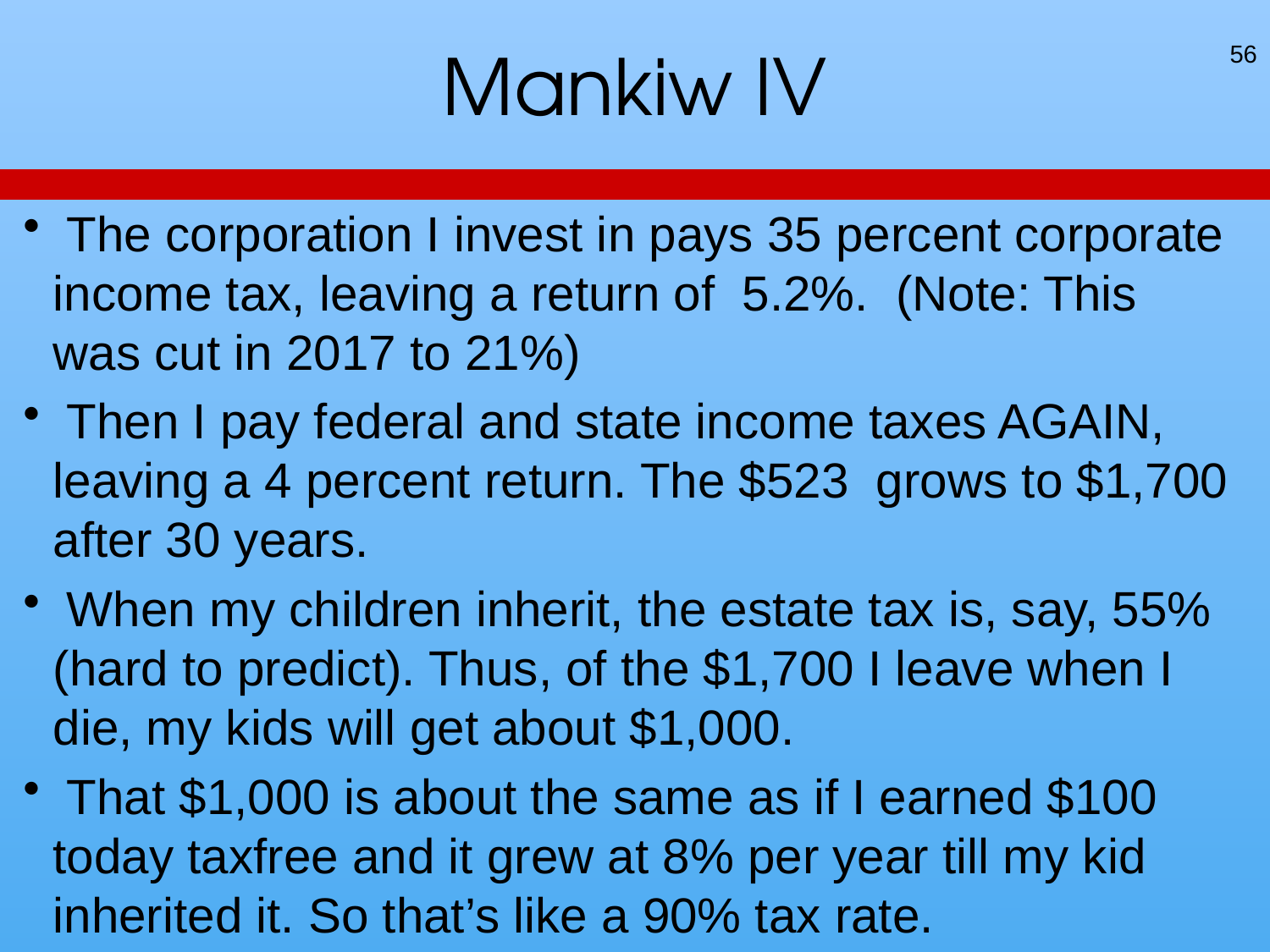

# Mankiw IV
56

 The corporation I invest in pays 35 percent corporate income tax, leaving a return of  5.2%.  (Note: This was cut in 2017 to 21%)
 Then I pay federal and state income taxes AGAIN, leaving a 4 percent return. The $523  grows to $1,700 after 30 years.
 When my children inherit, the estate tax is, say, 55% (hard to predict). Thus, of the $1,700 I leave when I die, my kids will get about $1,000.
 That $1,000 is about the same as if I earned $100 today taxfree and it grew at 8% per year till my kid inherited it. So that’s like a 90% tax rate.